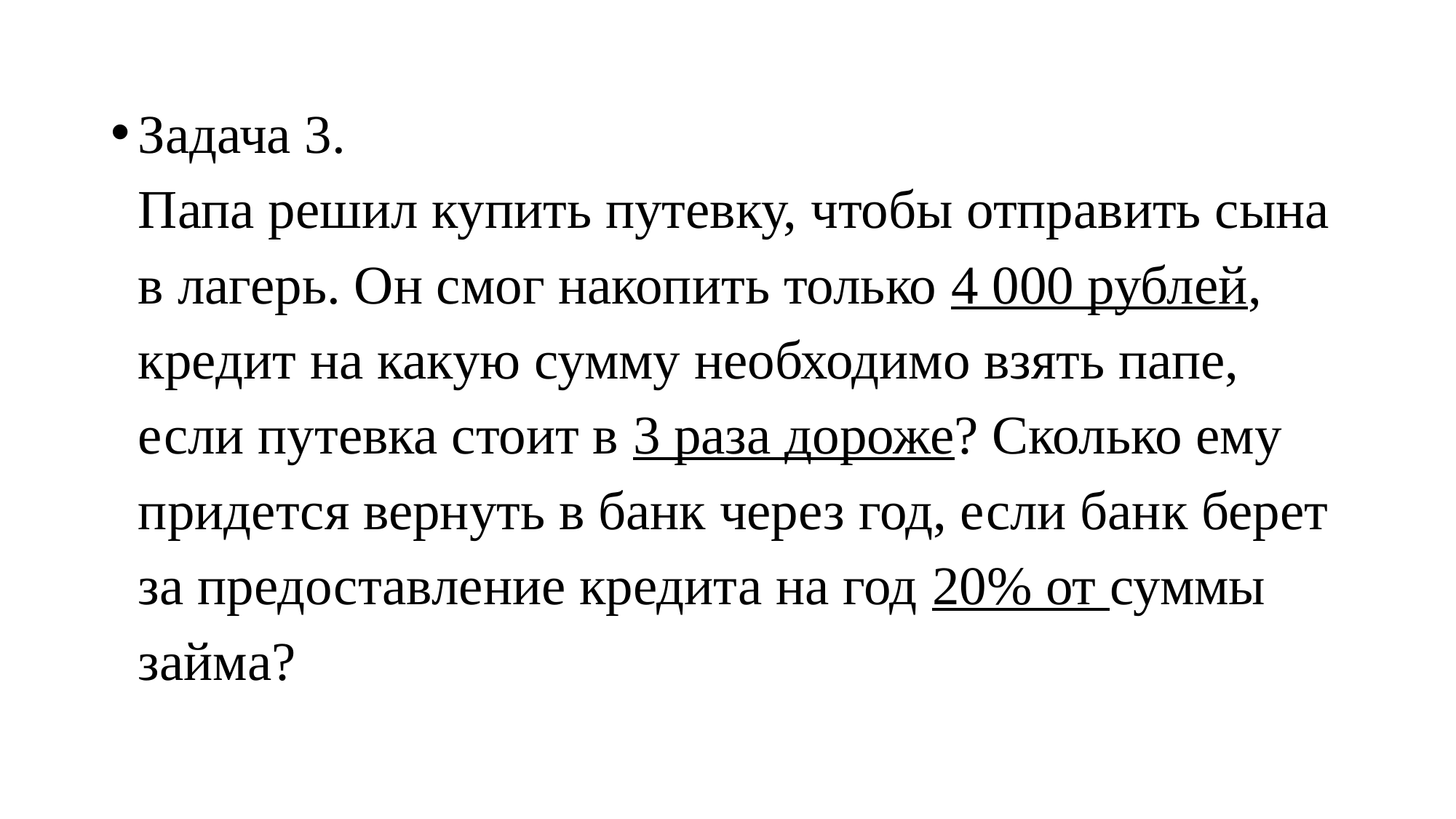

#
Задача 3.
Папа решил купить путевку, чтобы отправить сына в лагерь. Он смог накопить только 4 000 рублей, кредит на какую сумму необходимо взять папе, если путевка стоит в 3 раза дороже? Сколько ему придется вернуть в банк через год, если банк берет за предоставление кредита на год 20% от суммы займа?